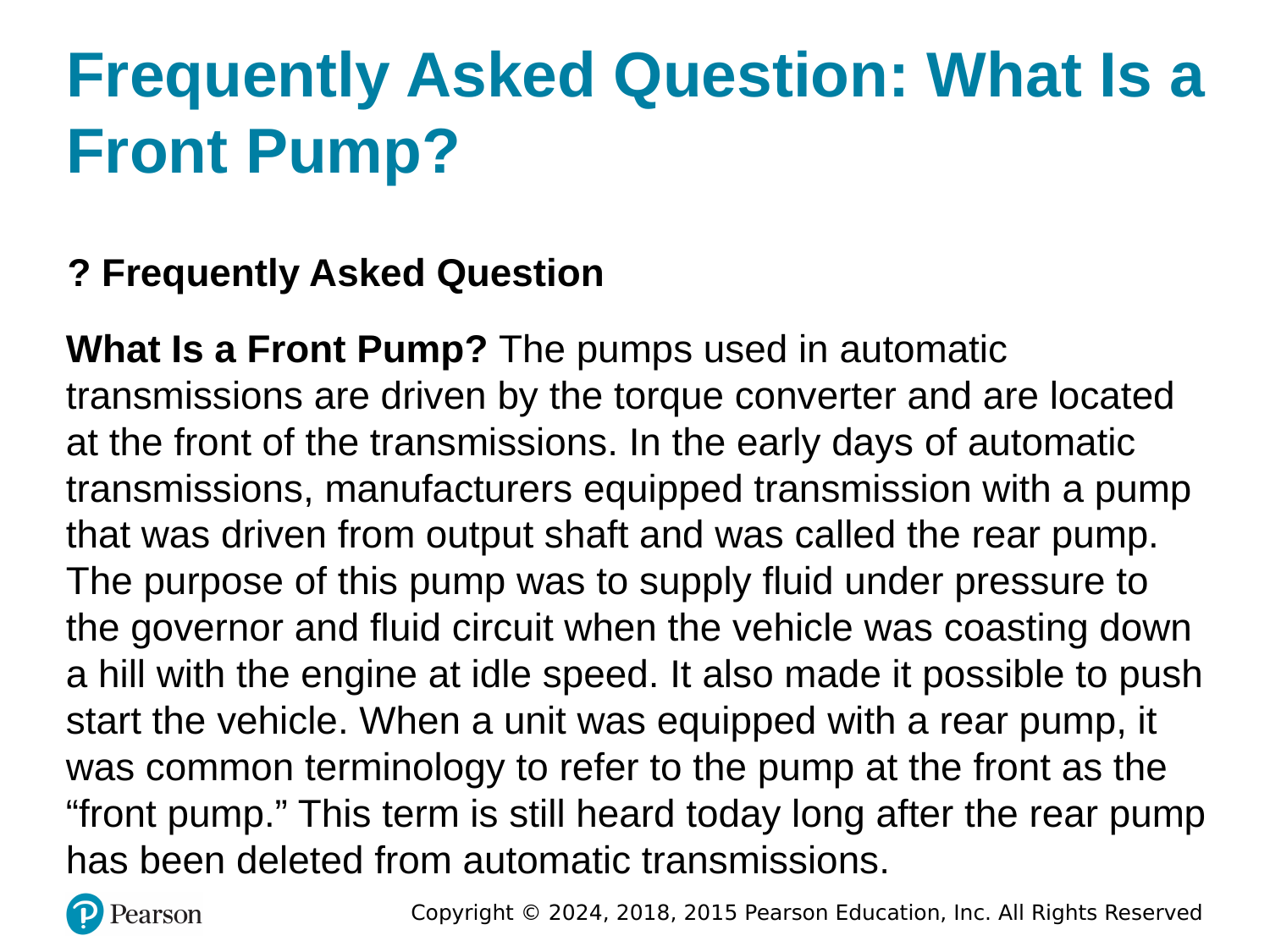

# Frequently Asked Question: What Is a Front Pump?
? Frequently Asked Question
What Is a Front Pump? The pumps used in automatic transmissions are driven by the torque converter and are located at the front of the transmissions. In the early days of automatic transmissions, manufacturers equipped transmission with a pump that was driven from output shaft and was called the rear pump. The purpose of this pump was to supply fluid under pressure to the governor and fluid circuit when the vehicle was coasting down a hill with the engine at idle speed. It also made it possible to push start the vehicle. When a unit was equipped with a rear pump, it was common terminology to refer to the pump at the front as the “front pump.” This term is still heard today long after the rear pump has been deleted from automatic transmissions.